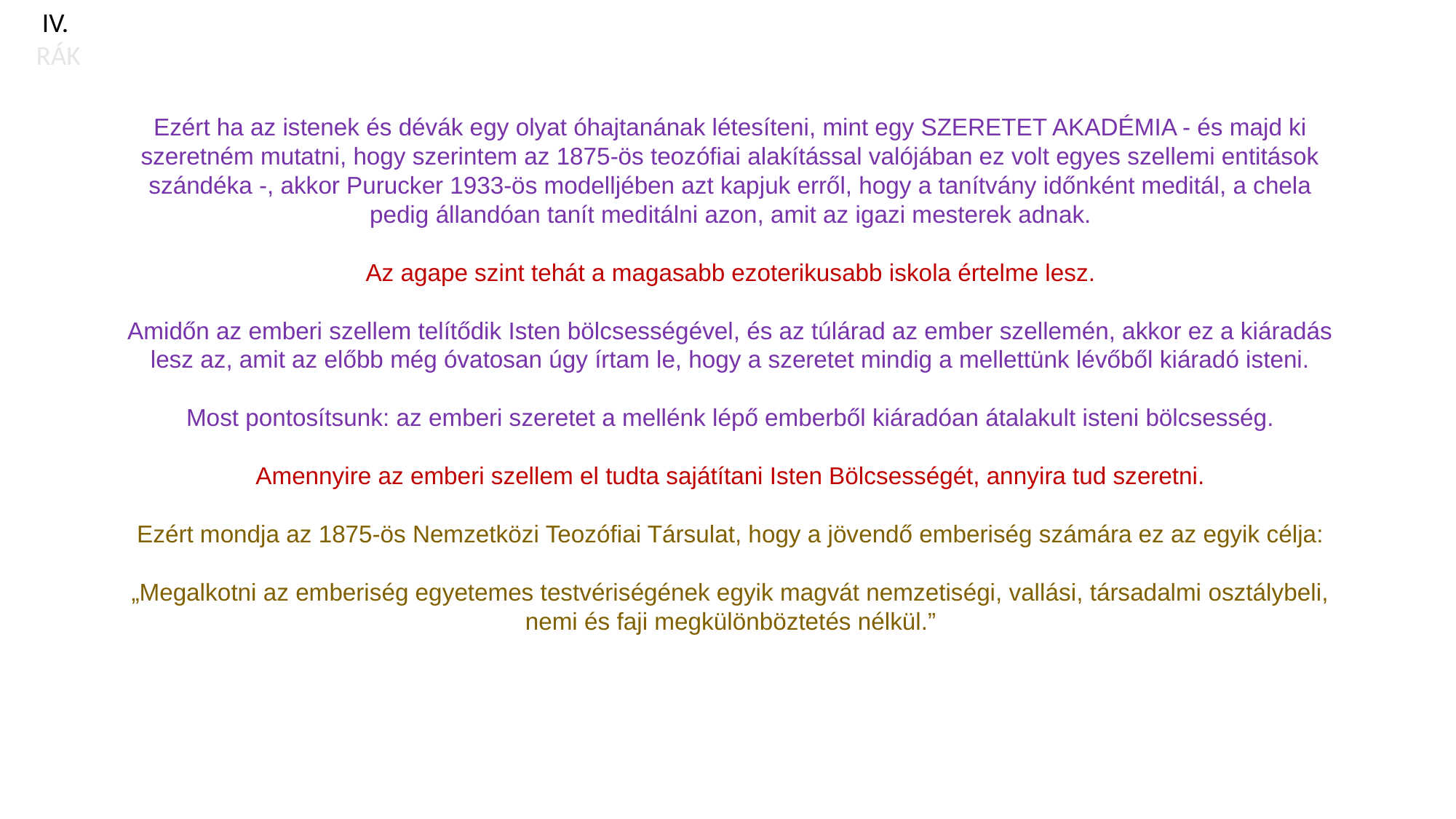

IV.
RÁK

Ezért ha az istenek és dévák egy olyat óhajtanának létesíteni, mint egy SZERETET AKADÉMIA - és majd ki szeretném mutatni, hogy szerintem az 1875-ös teozófiai alakítással valójában ez volt egyes szellemi entitások szándéka -, akkor Purucker 1933-ös modelljében azt kapjuk erről, hogy a tanítvány időnként meditál, a chela pedig állandóan tanít meditálni azon, amit az igazi mesterek adnak.

Az agape szint tehát a magasabb ezoterikusabb iskola értelme lesz.

Amidőn az emberi szellem telítődik Isten bölcsességével, és az túlárad az ember szellemén, akkor ez a kiáradás lesz az, amit az előbb még óvatosan úgy írtam le, hogy a szeretet mindig a mellettünk lévőből kiáradó isteni.

Most pontosítsunk: az emberi szeretet a mellénk lépő emberből kiáradóan átalakult isteni bölcsesség.

Amennyire az emberi szellem el tudta sajátítani Isten Bölcsességét, annyira tud szeretni.

Ezért mondja az 1875-ös Nemzetközi Teozófiai Társulat, hogy a jövendő emberiség számára ez az egyik célja:

„Megalkotni az emberiség egyetemes testvériségének egyik magvát nemzetiségi, vallási, társadalmi osztálybeli, nemi és faji megkülönböztetés nélkül.”